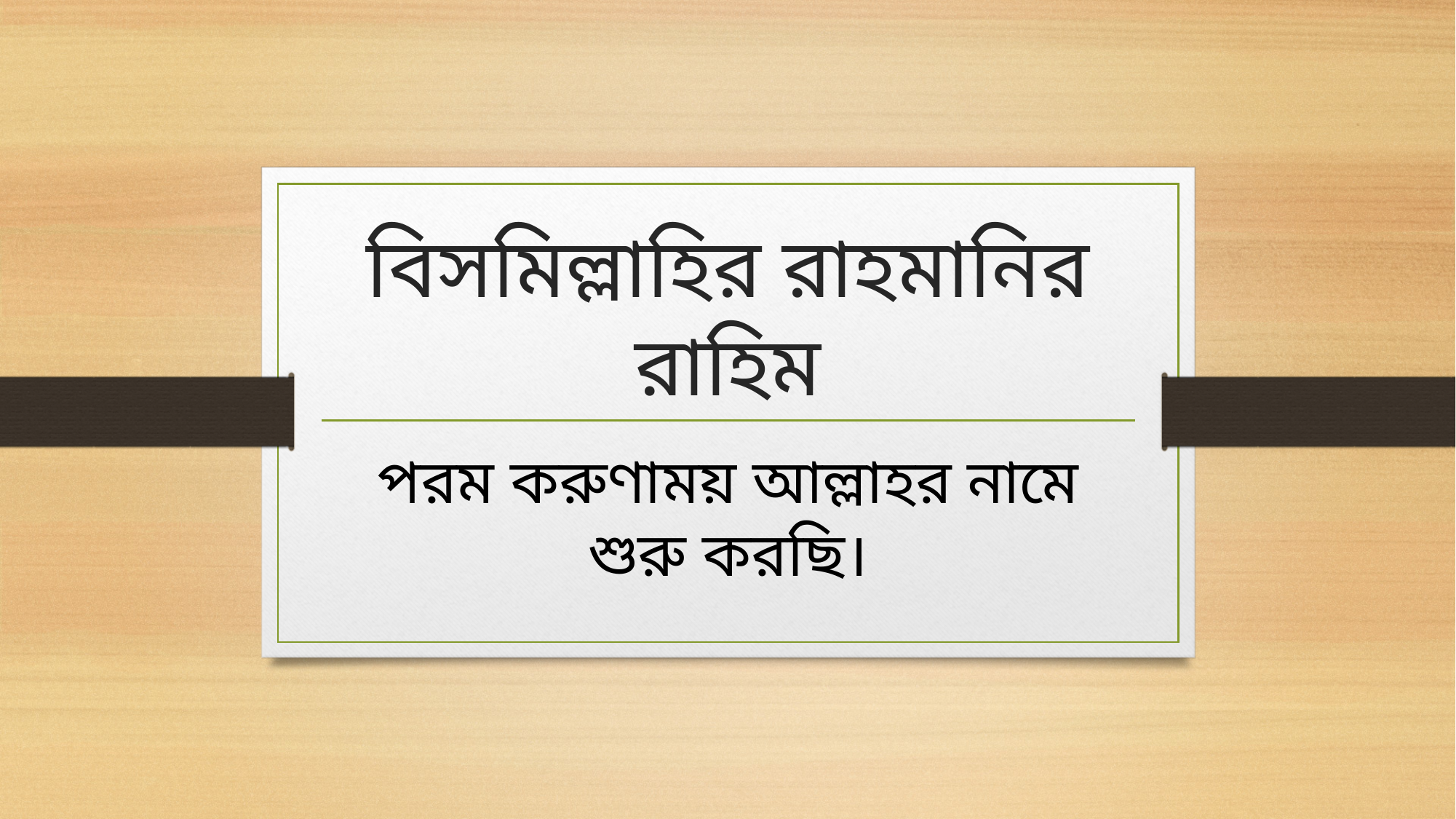

# বিসমিল্লাহির রাহমানির রাহিম
পরম করুণাময় আল্লাহর নামে শুরু করছি।